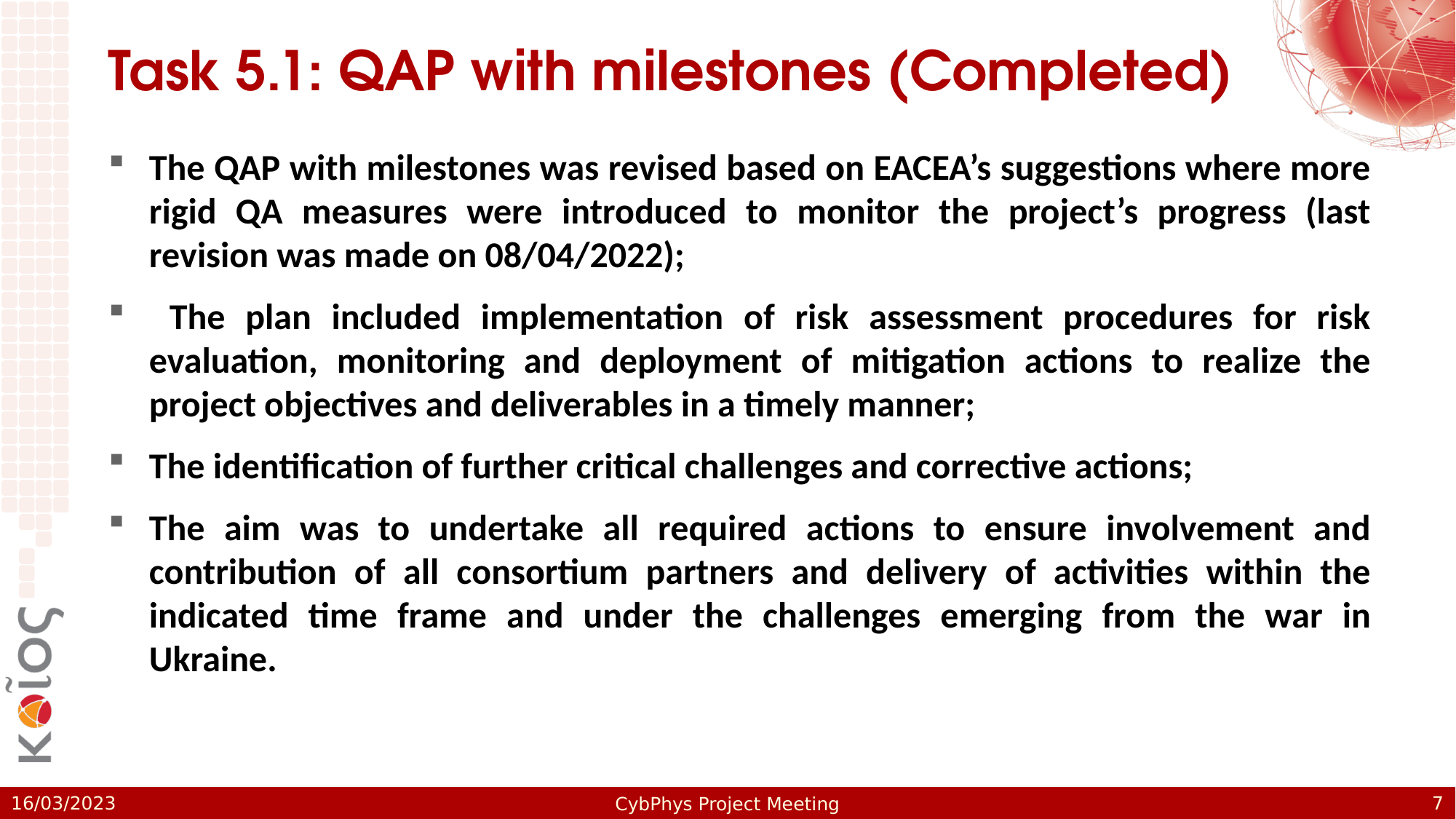

# Task 5.1: QAP with milestones (Completed)
The QAP with milestones was revised based on EACEA’s suggestions where more rigid QA measures were introduced to monitor the project’s progress (last revision was made on 08/04/2022);
 The plan included implementation of risk assessment procedures for risk evaluation, monitoring and deployment of mitigation actions to realize the project objectives and deliverables in a timely manner;
The identification of further critical challenges and corrective actions;
The aim was to undertake all required actions to ensure involvement and contribution of all consortium partners and delivery of activities within the indicated time frame and under the challenges emerging from the war in Ukraine.
7
CybPhys Project Meeting
16/03/2023